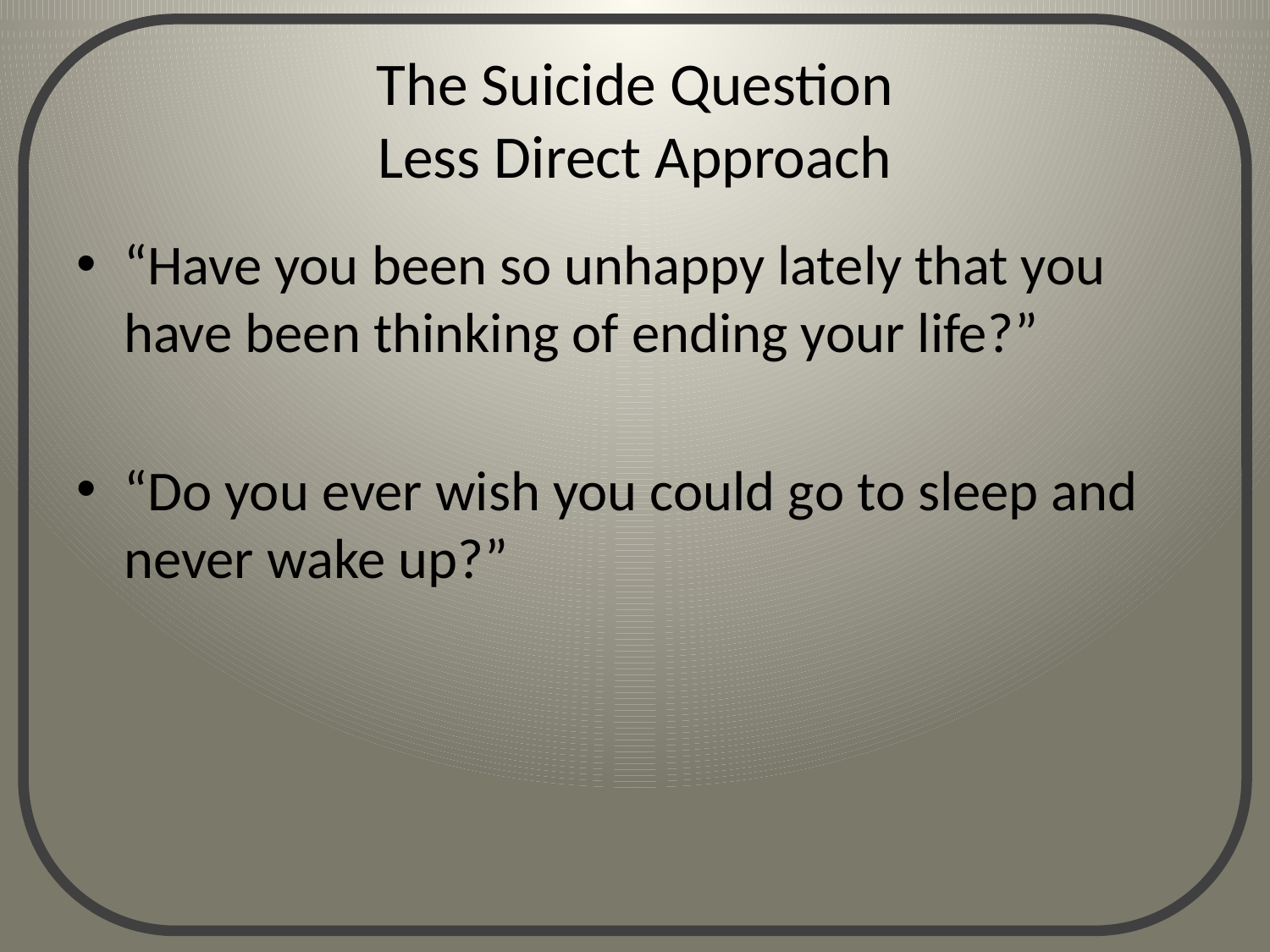

# The Suicide Question Less Direct Approach
“Have you been so unhappy lately that you have been thinking of ending your life?”

“Do you ever wish you could go to sleep and never wake up?”